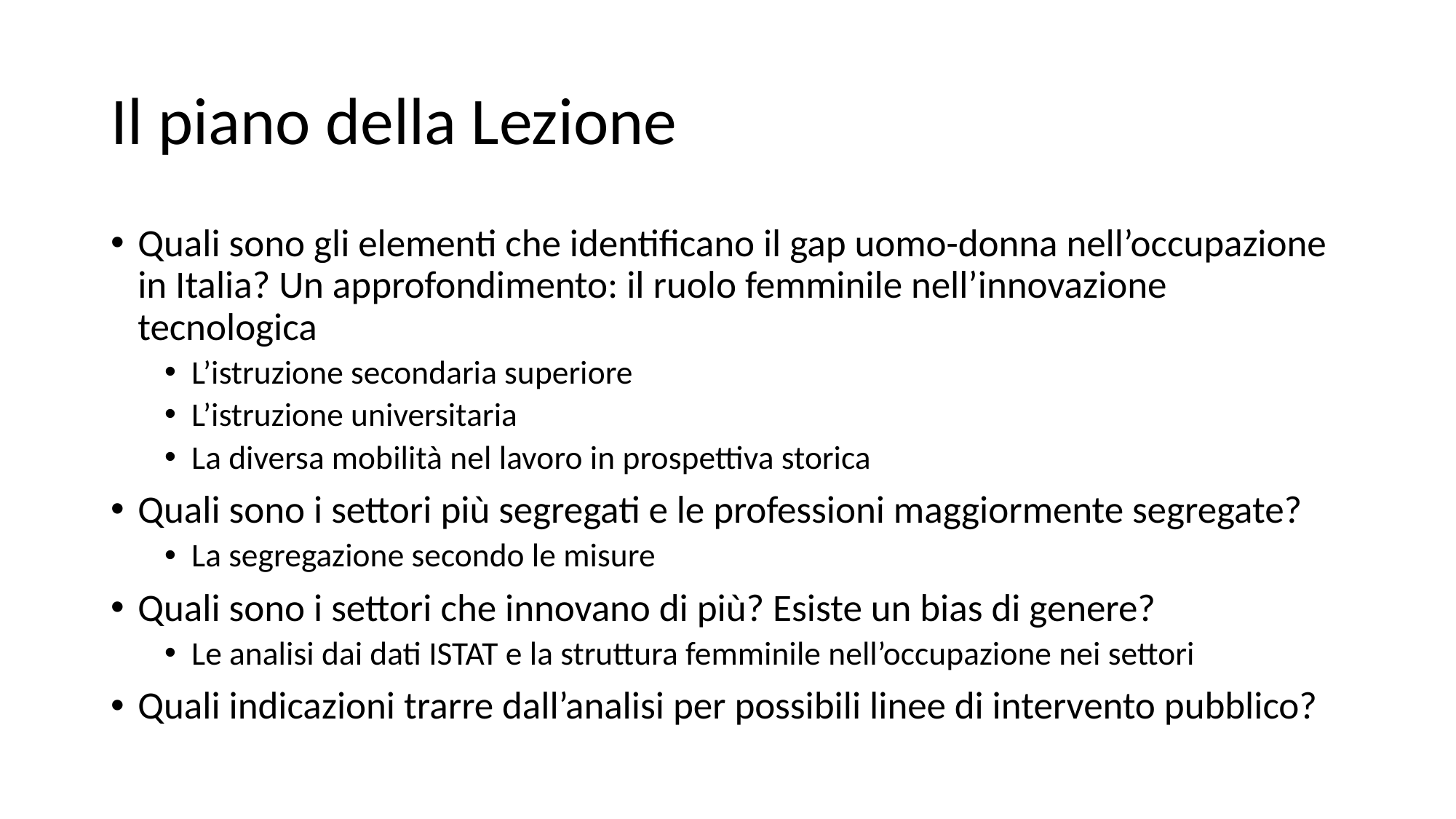

# Il piano della Lezione
Quali sono gli elementi che identificano il gap uomo-donna nell’occupazione in Italia? Un approfondimento: il ruolo femminile nell’innovazione tecnologica
L’istruzione secondaria superiore
L’istruzione universitaria
La diversa mobilità nel lavoro in prospettiva storica
Quali sono i settori più segregati e le professioni maggiormente segregate?
La segregazione secondo le misure
Quali sono i settori che innovano di più? Esiste un bias di genere?
Le analisi dai dati ISTAT e la struttura femminile nell’occupazione nei settori
Quali indicazioni trarre dall’analisi per possibili linee di intervento pubblico?